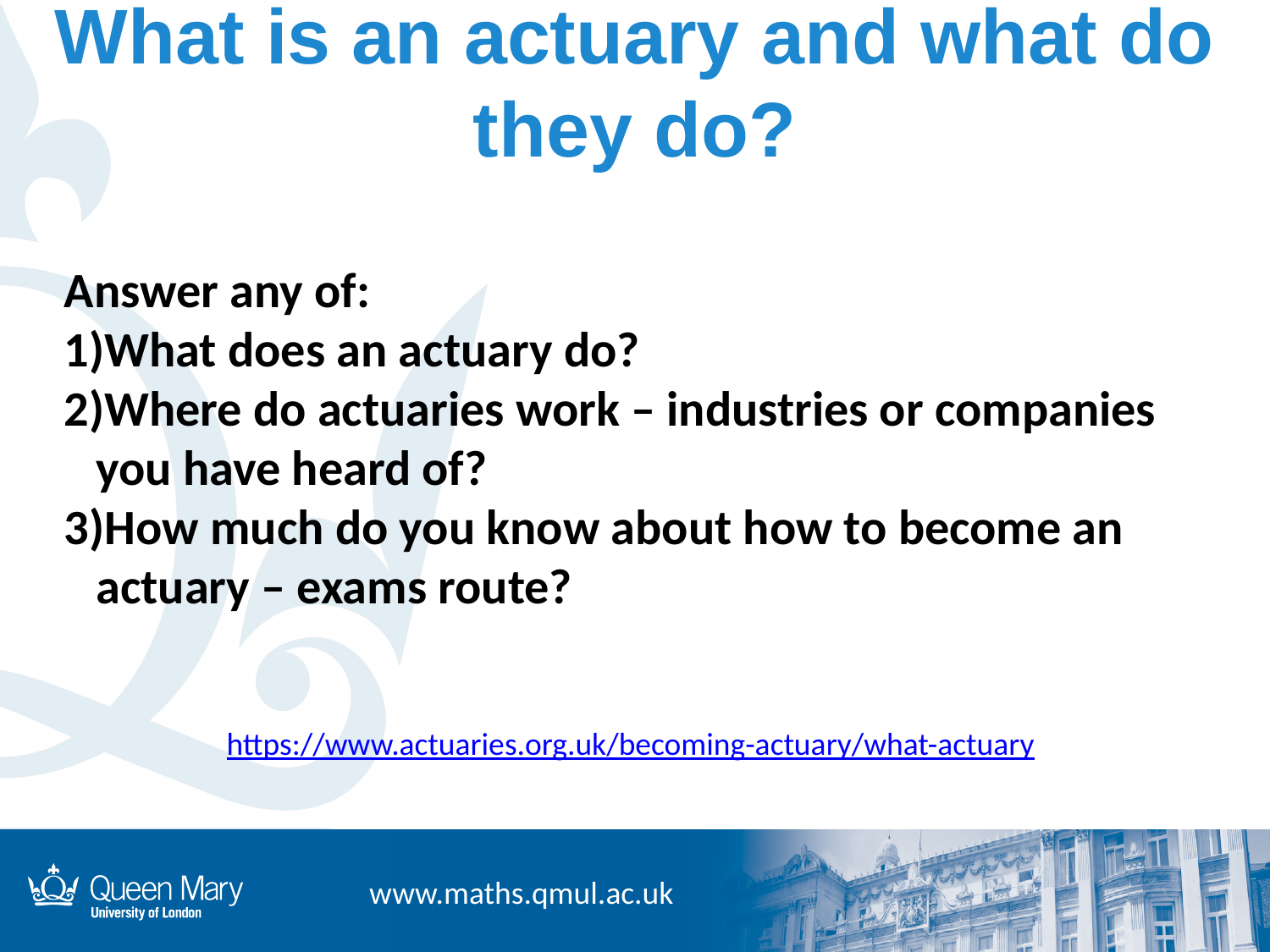

# What is an actuary and what do they do?
Answer any of:
What does an actuary do?
Where do actuaries work – industries or companies you have heard of?
How much do you know about how to become an actuary – exams route?
https://www.actuaries.org.uk/becoming-actuary/what-actuary